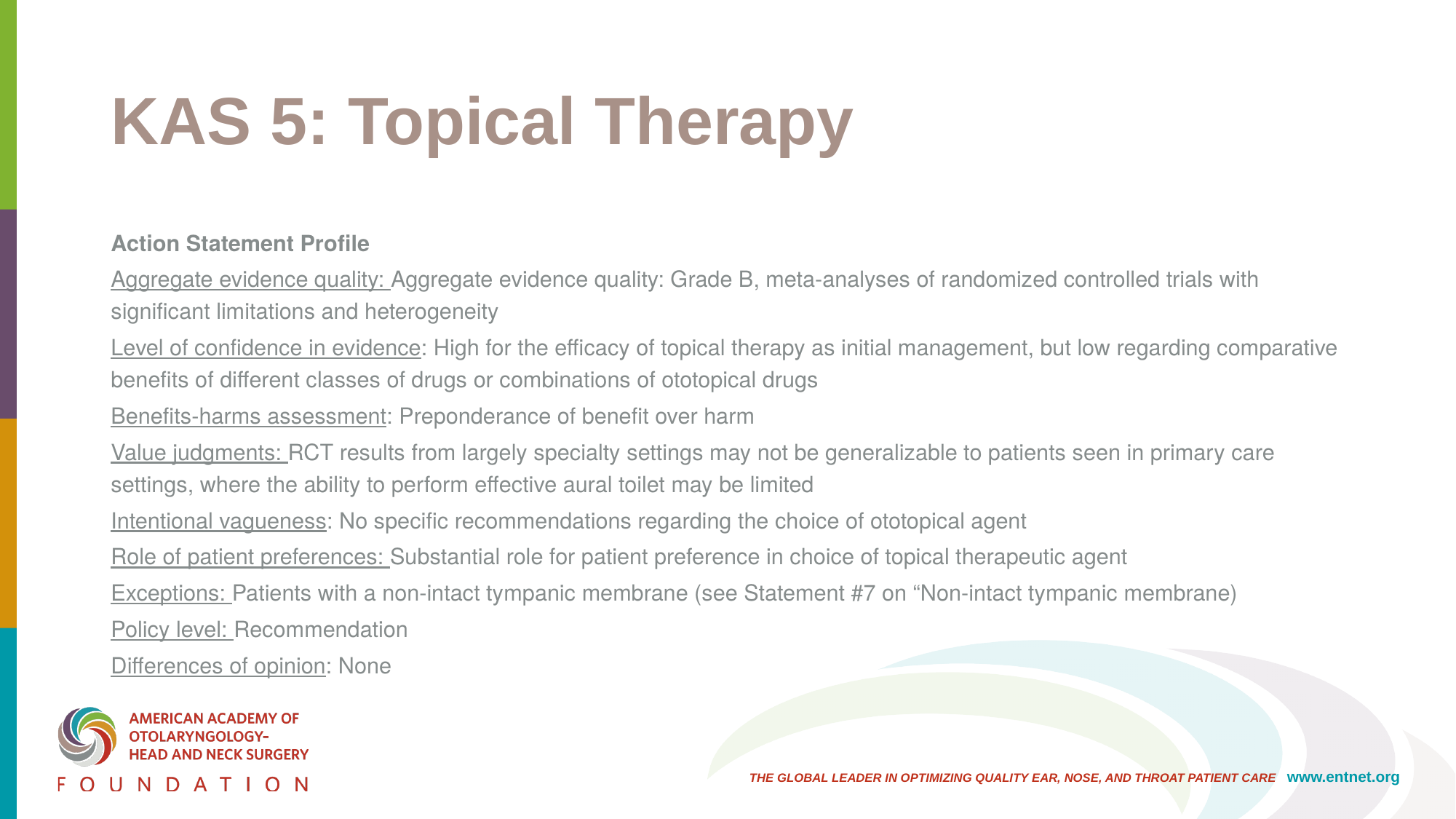

# KAS 5: Topical Therapy
Action Statement Profile
Aggregate evidence quality: Aggregate evidence quality: Grade B, meta-analyses of randomized controlled trials with significant limitations and heterogeneity
Level of confidence in evidence: High for the efficacy of topical therapy as initial management, but low regarding comparative benefits of different classes of drugs or combinations of ototopical drugs
Benefits-harms assessment: Preponderance of benefit over harm
Value judgments: RCT results from largely specialty settings may not be generalizable to patients seen in primary care settings, where the ability to perform effective aural toilet may be limited
Intentional vagueness: No specific recommendations regarding the choice of ototopical agent
Role of patient preferences: Substantial role for patient preference in choice of topical therapeutic agent
Exceptions: Patients with a non-intact tympanic membrane (see Statement #7 on “Non-intact tympanic membrane)
Policy level: Recommendation
Differences of opinion: None